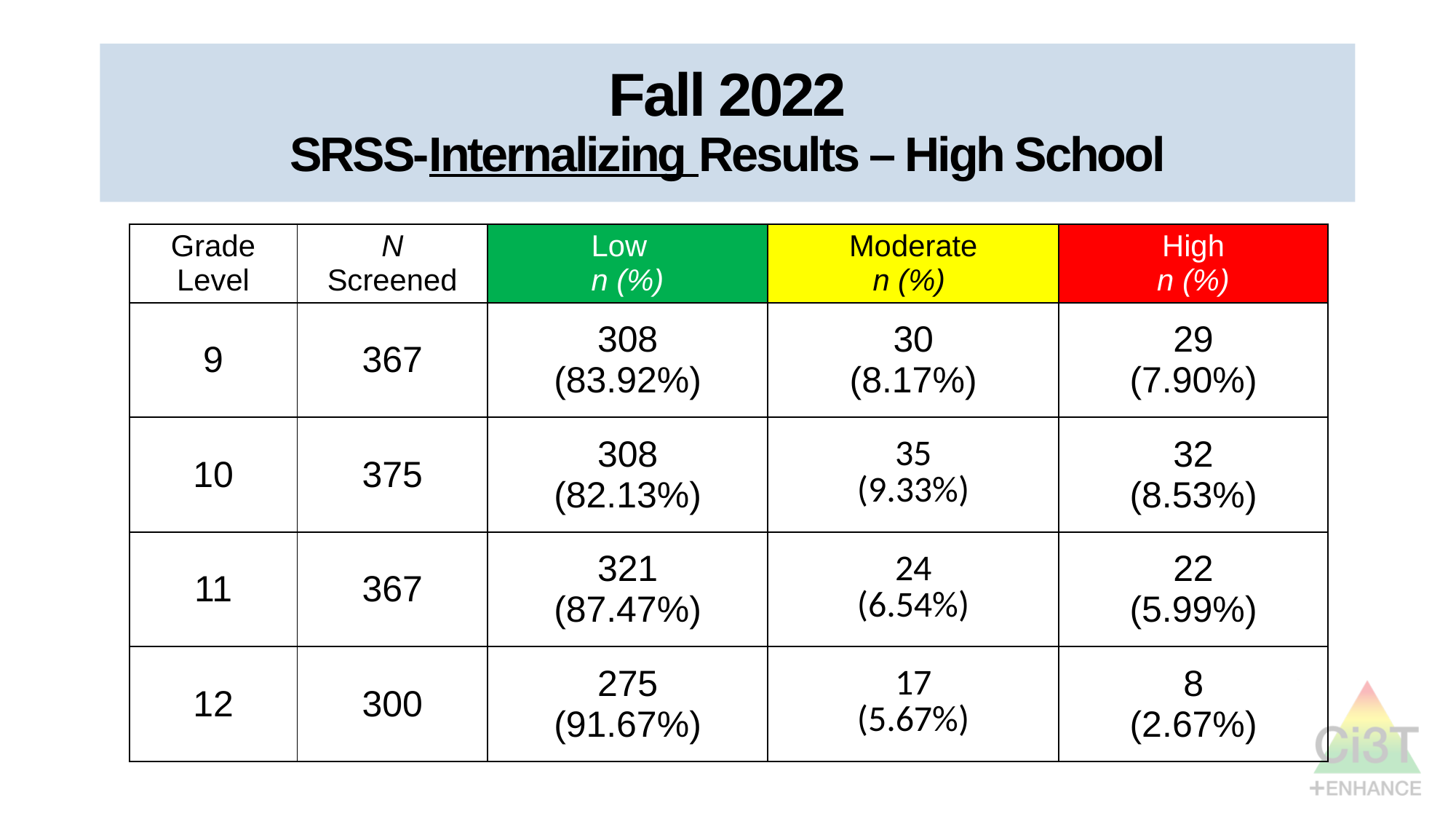

# Fall 2022 SRSS-Internalizing Results – High School
| Grade Level | N Screened | Low n (%) | Moderate n (%) | High n (%) |
| --- | --- | --- | --- | --- |
| 9 | 367 | 308 (83.92%) | 30 (8.17%) | 29 (7.90%) |
| 10 | 375 | 308 (82.13%) | 35 (9.33%) | 32 (8.53%) |
| 11 | 367 | 321 (87.47%) | 24 (6.54%) | 22 (5.99%) |
| 12 | 300 | 275 (91.67%) | 17 (5.67%) | 8 (2.67%) |